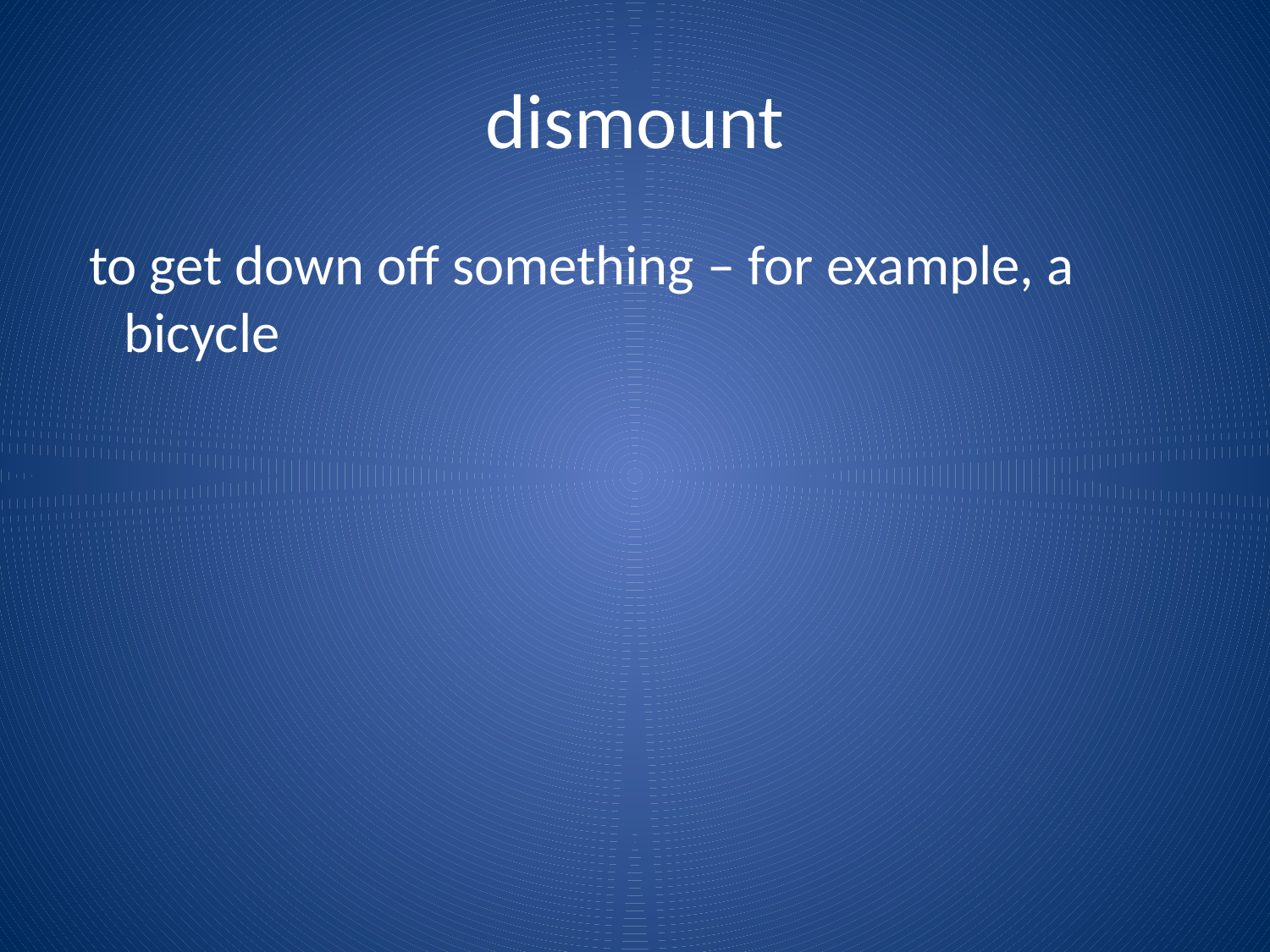

# dismount
 to get down off something – for example, a bicycle